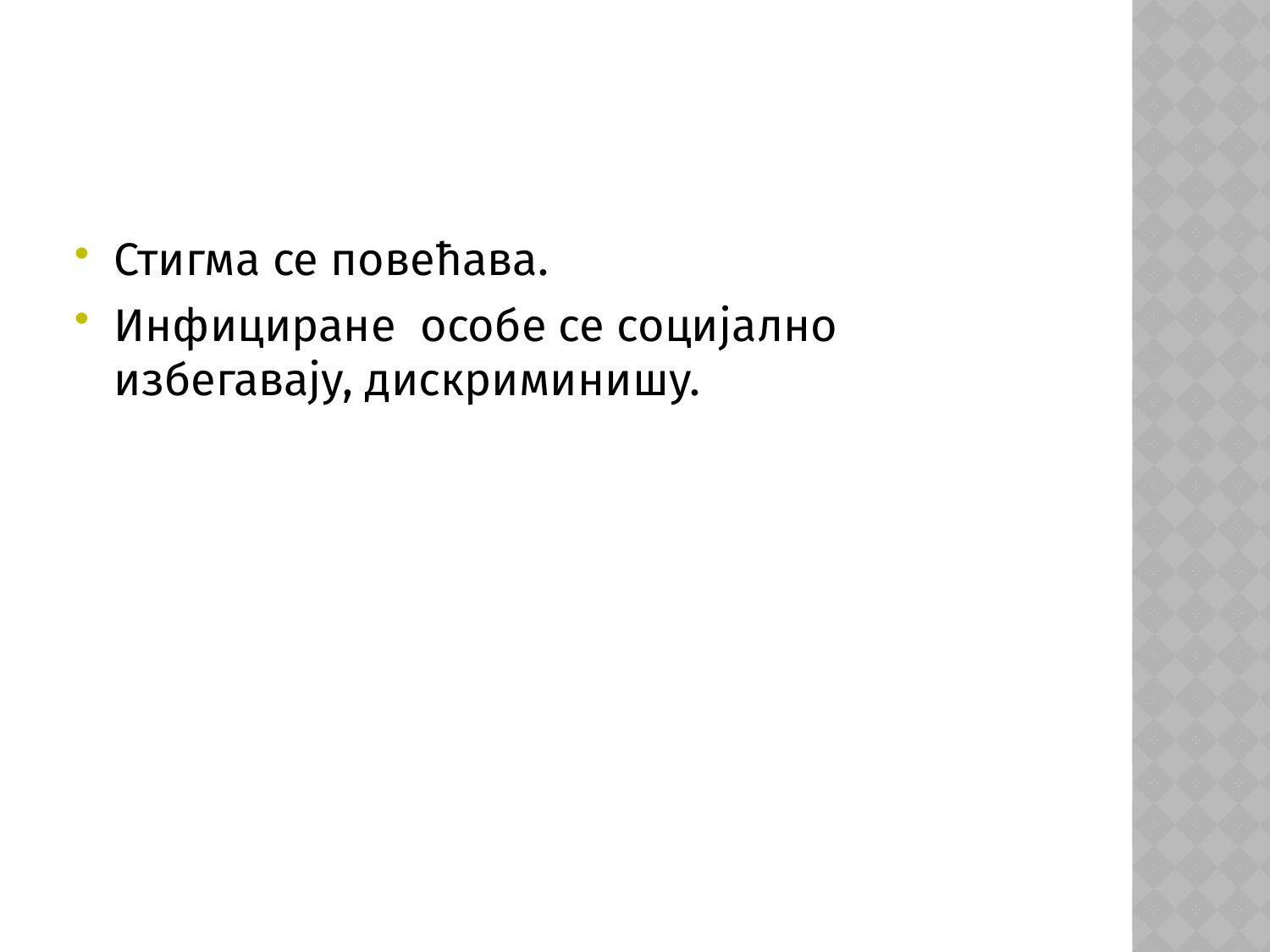

Стигма се повећава.
Инфициране  особе се социјално избегавају, дискриминишу.